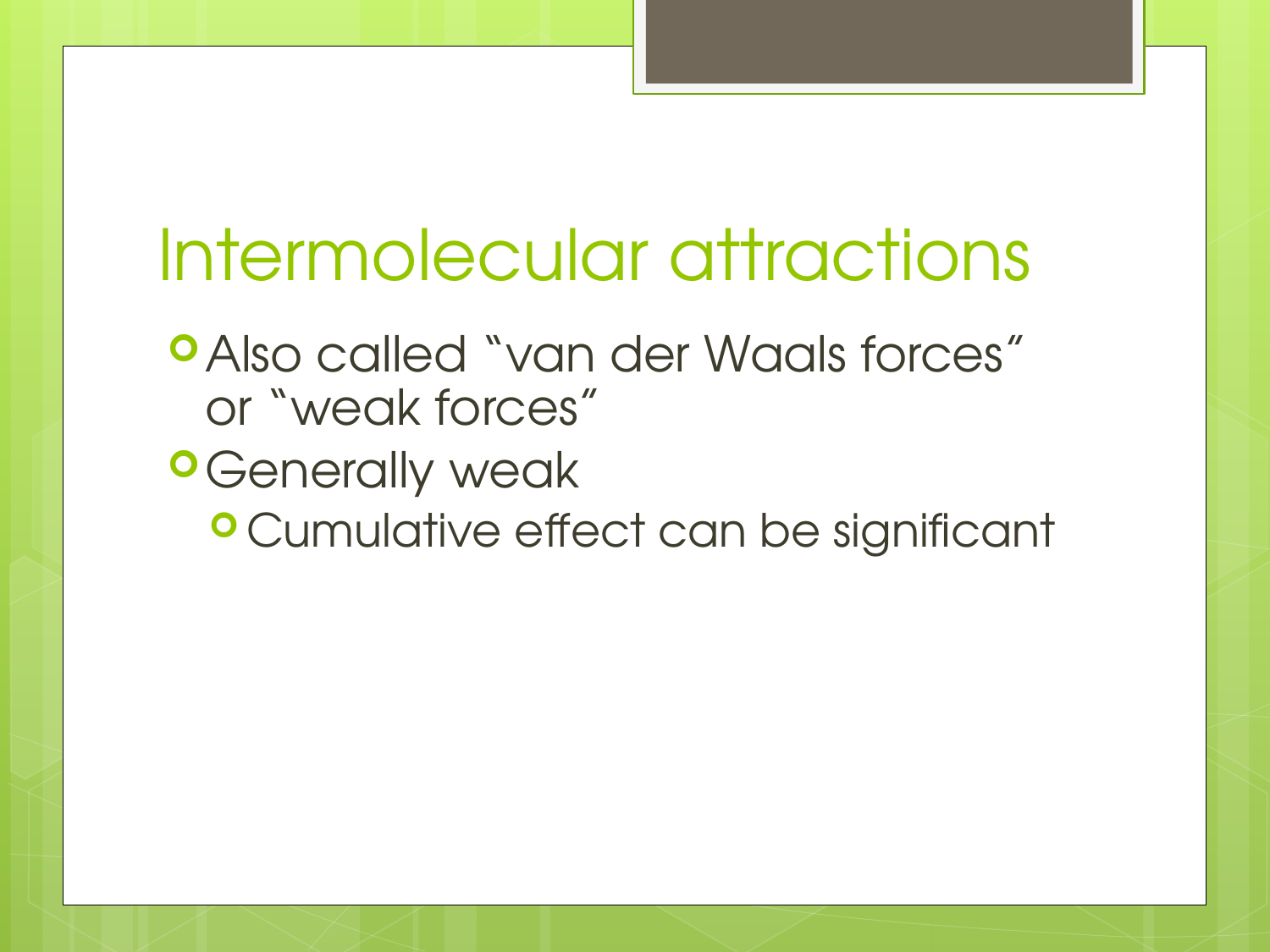

# Intermolecular attractions
Also called “van der Waals forces” or “weak forces”
Generally weak
Cumulative effect can be significant